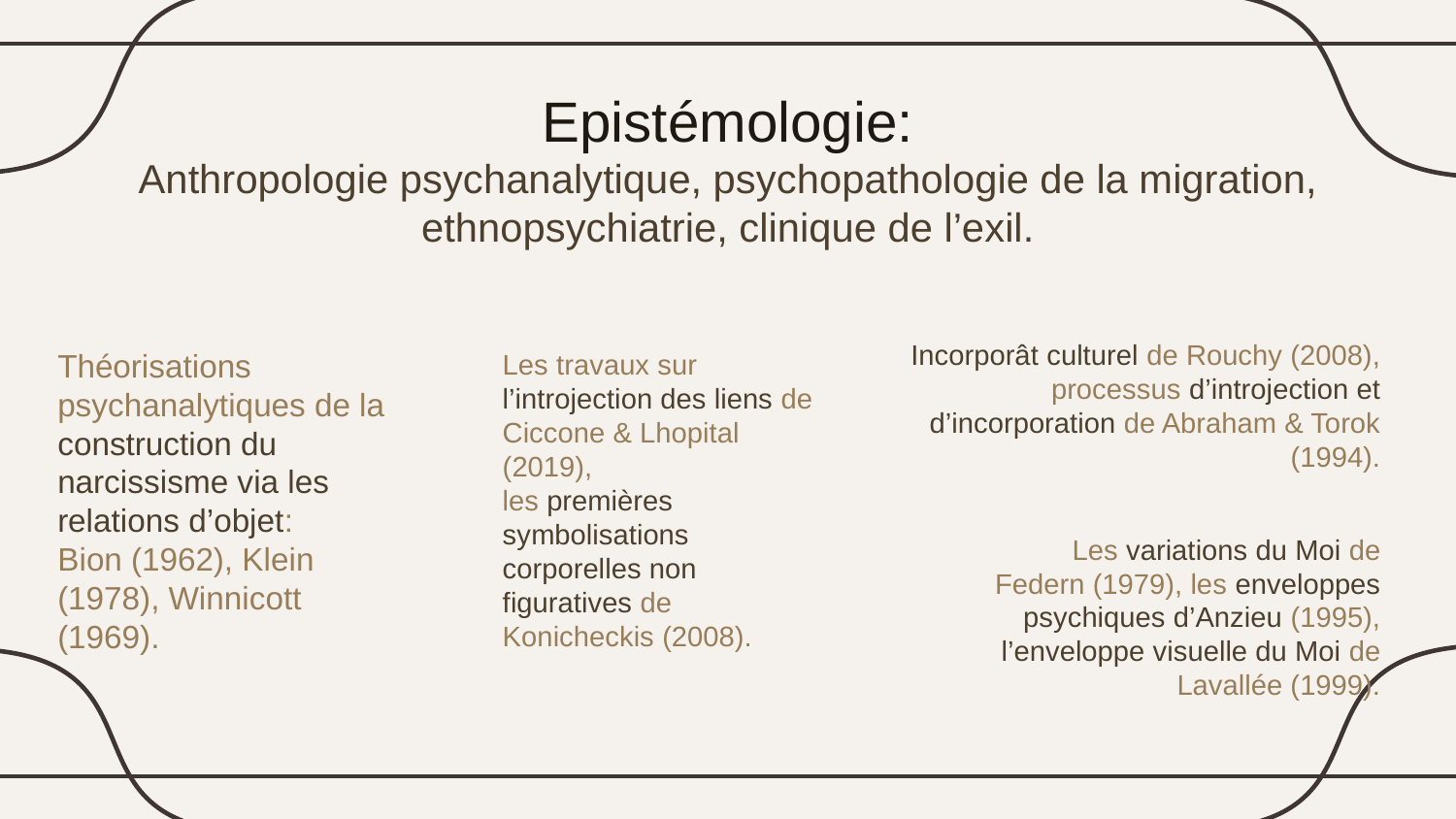

# Epistémologie: Anthropologie psychanalytique, psychopathologie de la migration, ethnopsychiatrie, clinique de l’exil.
Incorporât culturel de Rouchy (2008), processus d’introjection et d’incorporation de Abraham & Torok (1994).

Théorisations psychanalytiques de la construction du narcissisme via les relations d’objet:
Bion (1962), Klein (1978), Winnicott (1969).

Les travaux sur l’introjection des liens de Ciccone & Lhopital (2019),
les premières symbolisations corporelles non figuratives de Konicheckis (2008).
Les variations du Moi de Federn (1979), les enveloppes psychiques d’Anzieu (1995), l’enveloppe visuelle du Moi de Lavallée (1999).